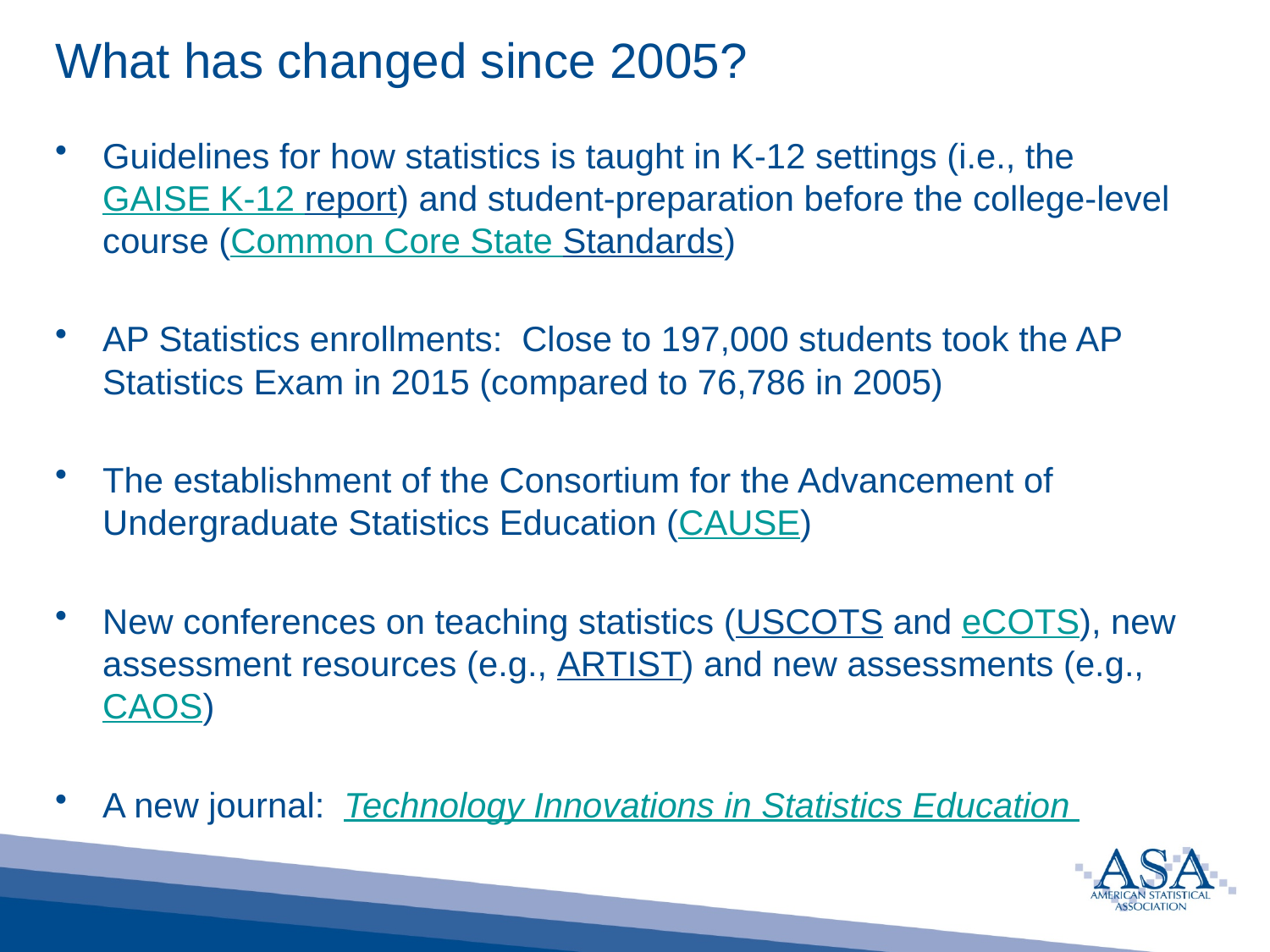

# What has changed since 2005?
Guidelines for how statistics is taught in K-12 settings (i.e., the GAISE K-12 report) and student-preparation before the college-level course (Common Core State Standards)

AP Statistics enrollments:  Close to 197,000 students took the AP Statistics Exam in 2015 (compared to 76,786 in 2005)

The establishment of the Consortium for the Advancement of Undergraduate Statistics Education (CAUSE)

New conferences on teaching statistics (USCOTS and eCOTS), new assessment resources (e.g., ARTIST) and new assessments (e.g., CAOS)

A new journal:  Technology Innovations in Statistics Education